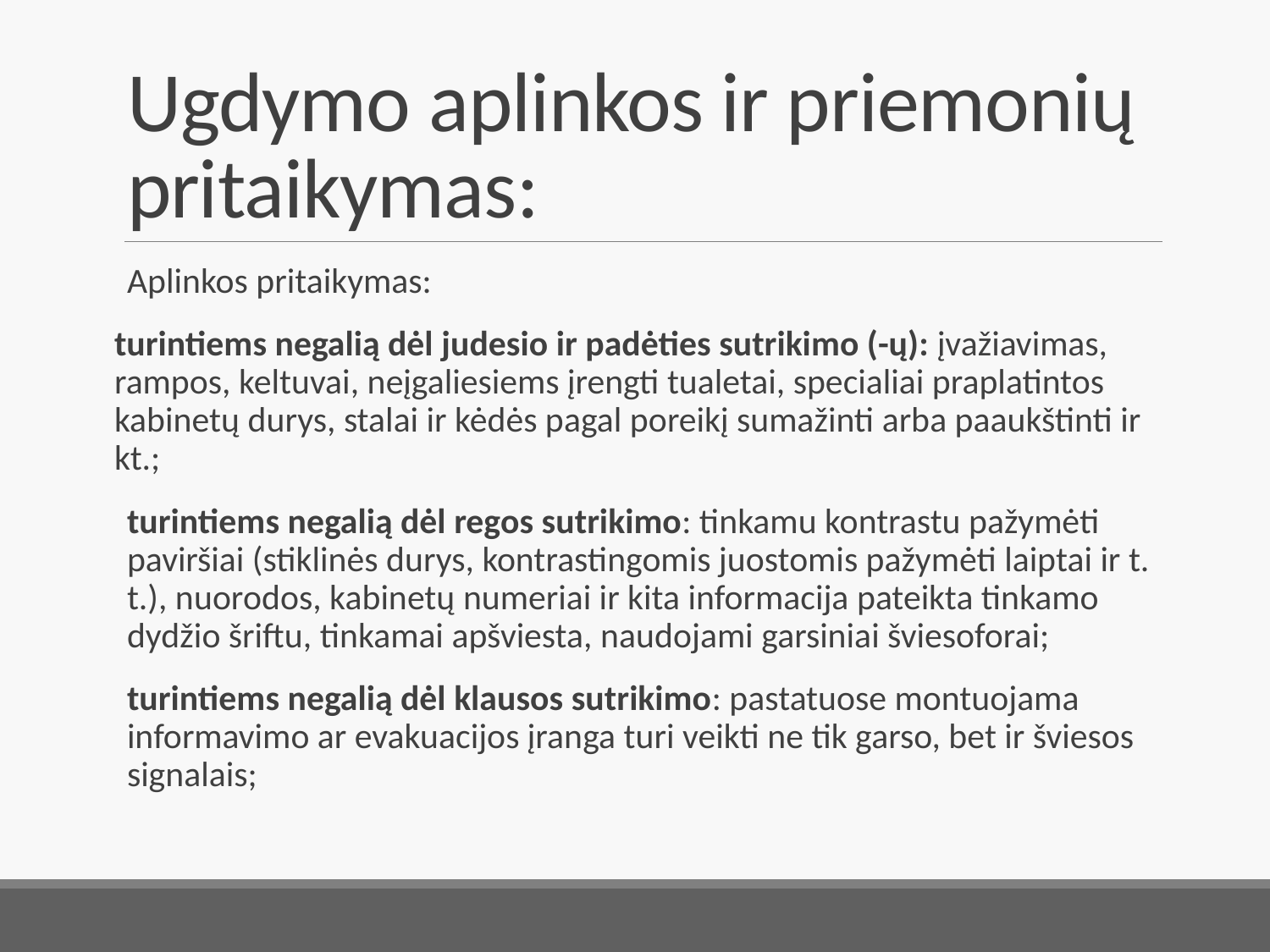

# Ugdymo aplinkos ir priemonių pritaikymas:
Aplinkos pritaikymas:
turintiems negalią dėl judesio ir padėties sutrikimo (-ų): įvažiavimas, rampos, keltuvai, neįgaliesiems įrengti tualetai, specialiai praplatintos kabinetų durys, stalai ir kėdės pagal poreikį sumažinti arba paaukštinti ir kt.;
turintiems negalią dėl regos sutrikimo: tinkamu kontrastu pažymėti paviršiai (stiklinės durys, kontrastingomis juostomis pažymėti laiptai ir t. t.), nuorodos, kabinetų numeriai ir kita informacija pateikta tinkamo dydžio šriftu, tinkamai apšviesta, naudojami garsiniai šviesoforai;
turintiems negalią dėl klausos sutrikimo: pastatuose montuojama informavimo ar evakuacijos įranga turi veikti ne tik garso, bet ir šviesos signalais;